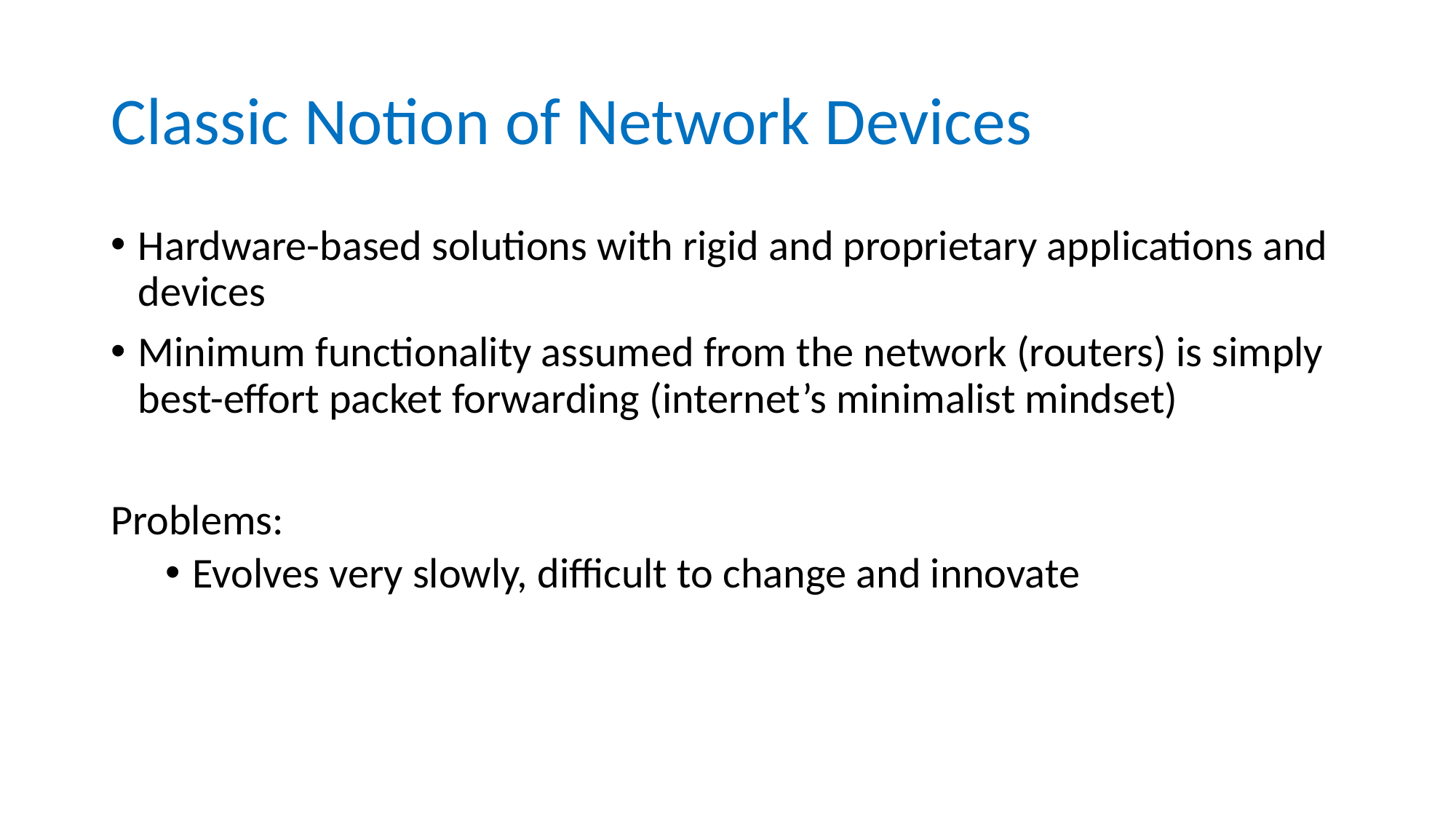

# Classic Notion of Network Devices
Hardware-based solutions with rigid and proprietary applications and devices
Minimum functionality assumed from the network (routers) is simply best-effort packet forwarding (internet’s minimalist mindset)

Problems:
Evolves very slowly, difficult to change and innovate